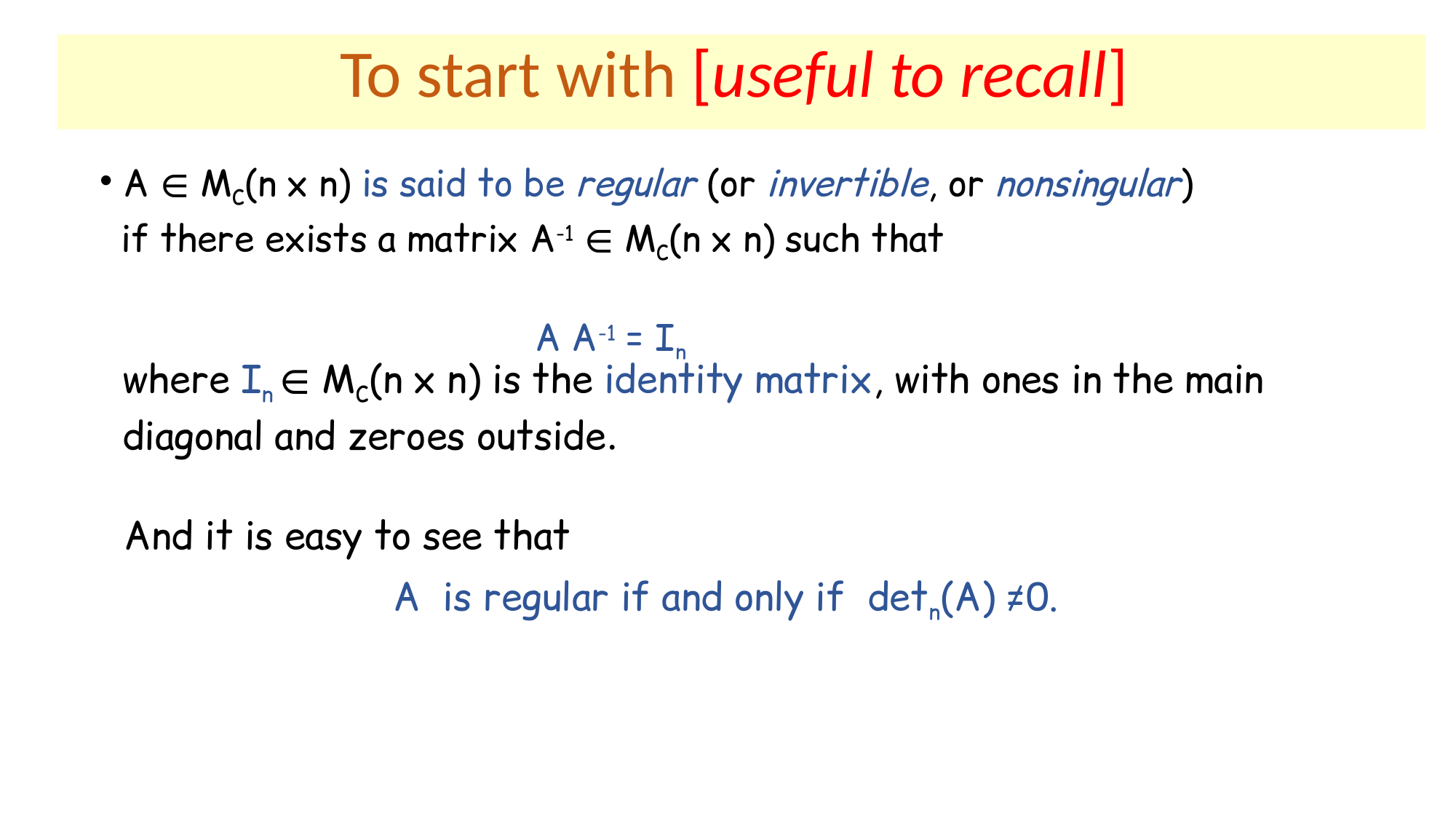

To start with [useful to recall]
A ∈ MC(n x n) is said to be regular (or invertible, or nonsingular)
  if there exists a matrix A-1 ∈ MC(n x n) such that

                                                    A A-1 = In

  where In ∈ MC(n x n) is the identity matrix, with ones in the main
  diagonal and zeroes outside.

  And it is easy to see that
                          A  is regular if and only if  detn(A) ≠0.